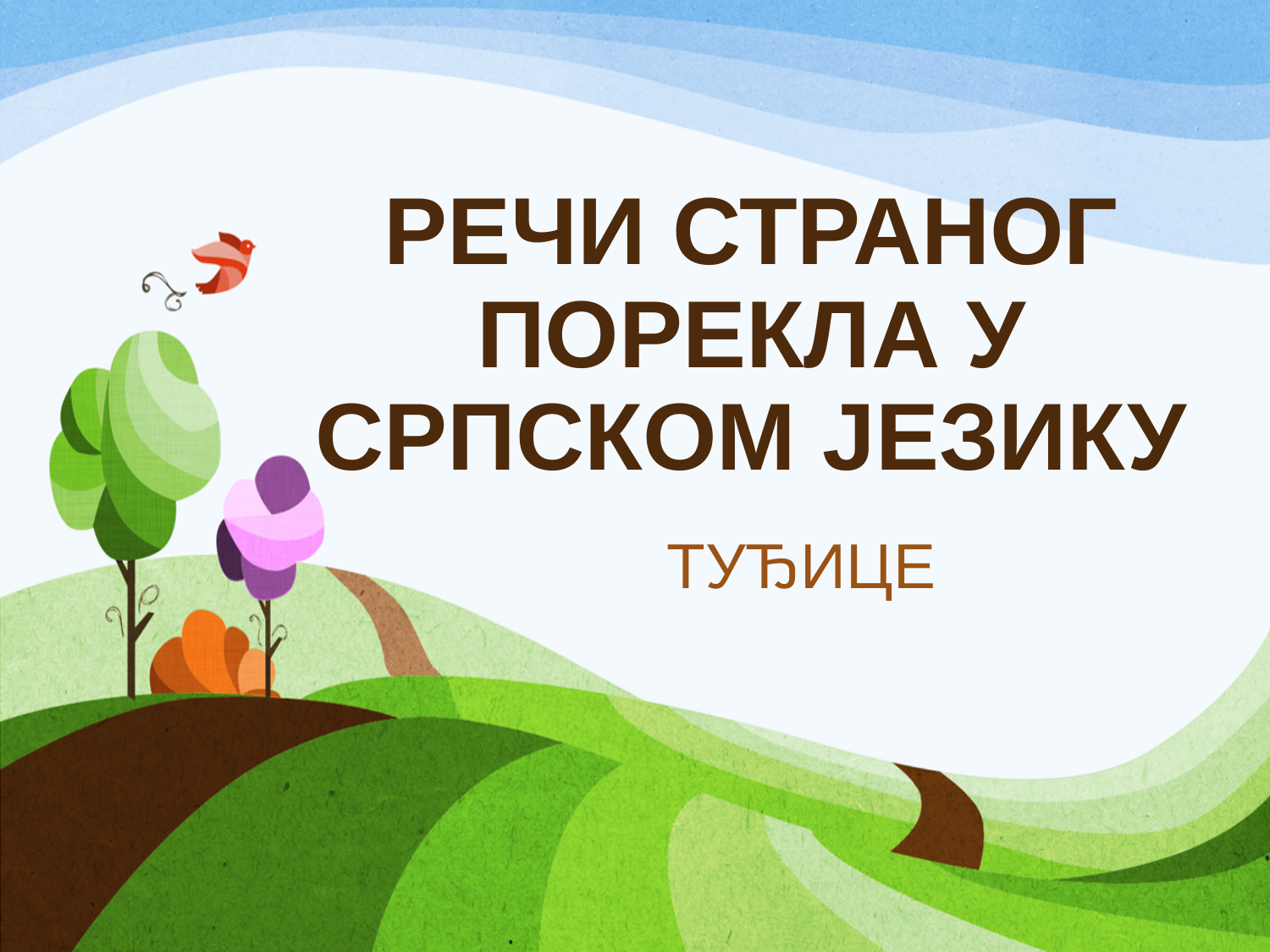

# РЕЧИ СТРАНОГ ПОРЕКЛА У СРПСКОМ ЈЕЗИКУ
ТУЂИЦЕ